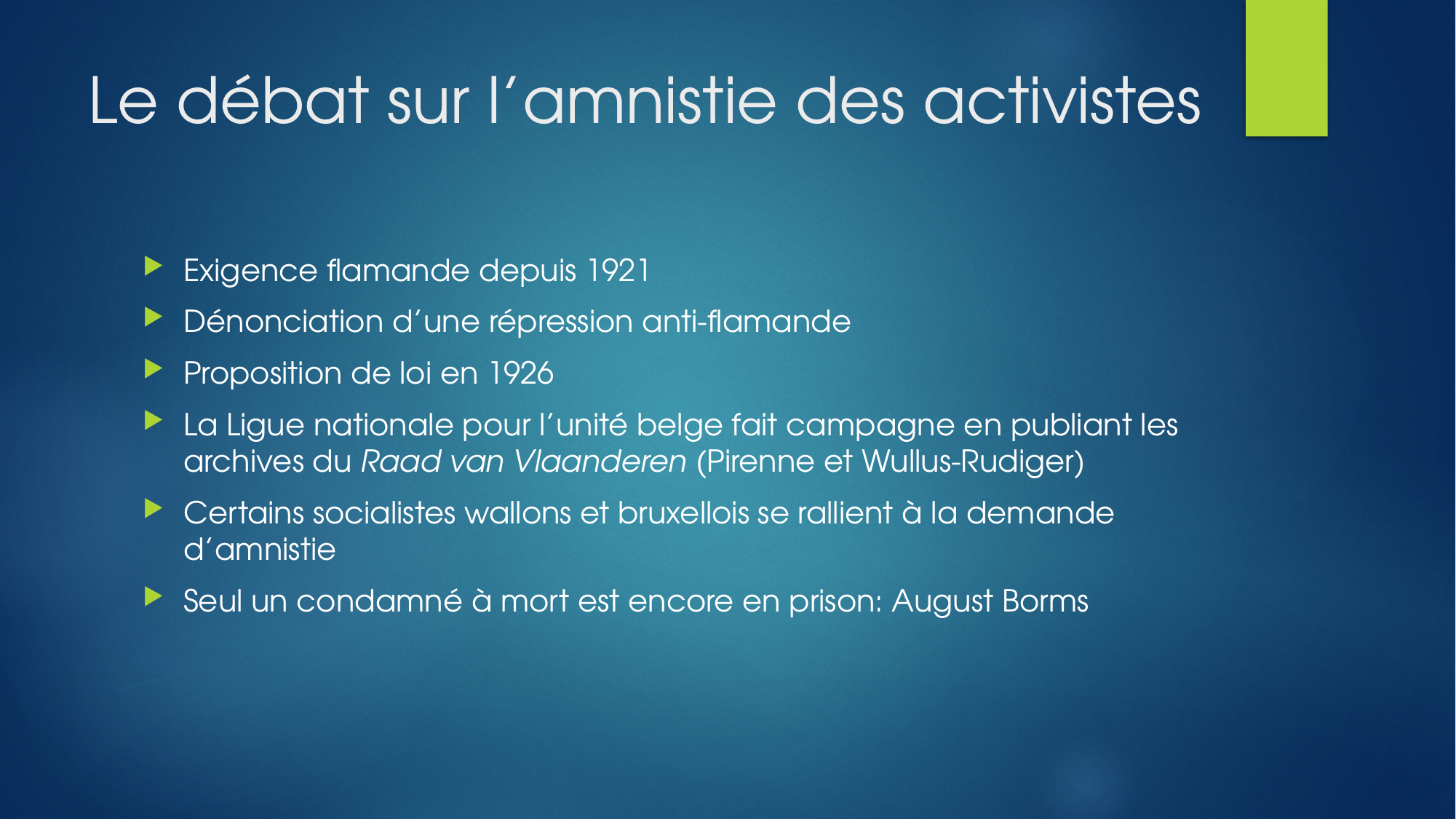

# Le débat sur l’amnistie des activistes
Exigence flamande depuis 1921
Dénonciation d’une répression anti-flamande
Proposition de loi en 1926
La Ligue nationale pour l’unité belge fait campagne en publiant les archives du Raad van Vlaanderen (Pirenne et Wullus-Rudiger)
Certains socialistes wallons et bruxellois se rallient à la demande d’amnistie
Seul un condamné à mort est encore en prison: August Borms